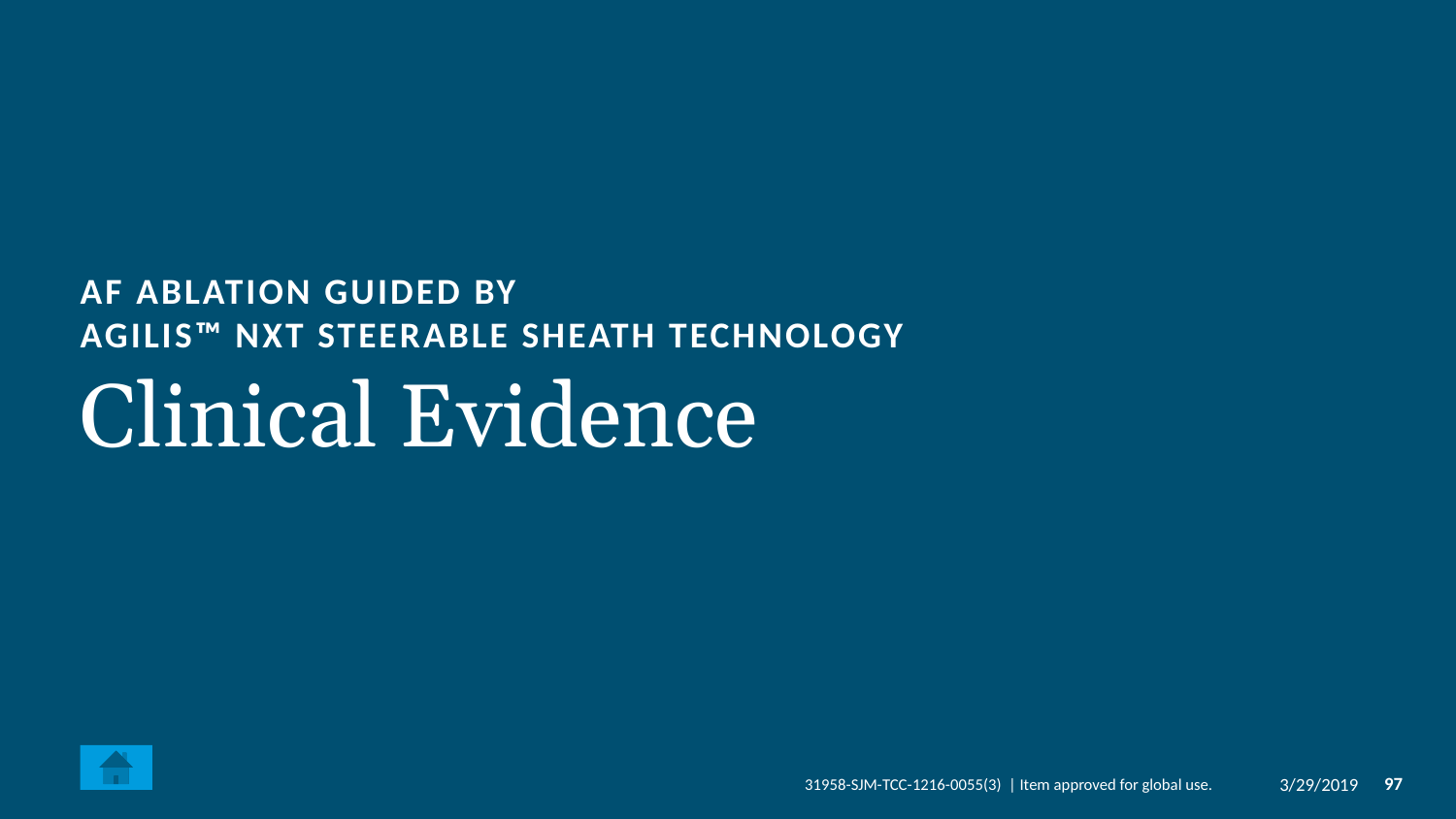

Af ablation guided by
Agilis™ NXT Steerable Sheath technology
# Clinical Evidence

3/29/2019
97